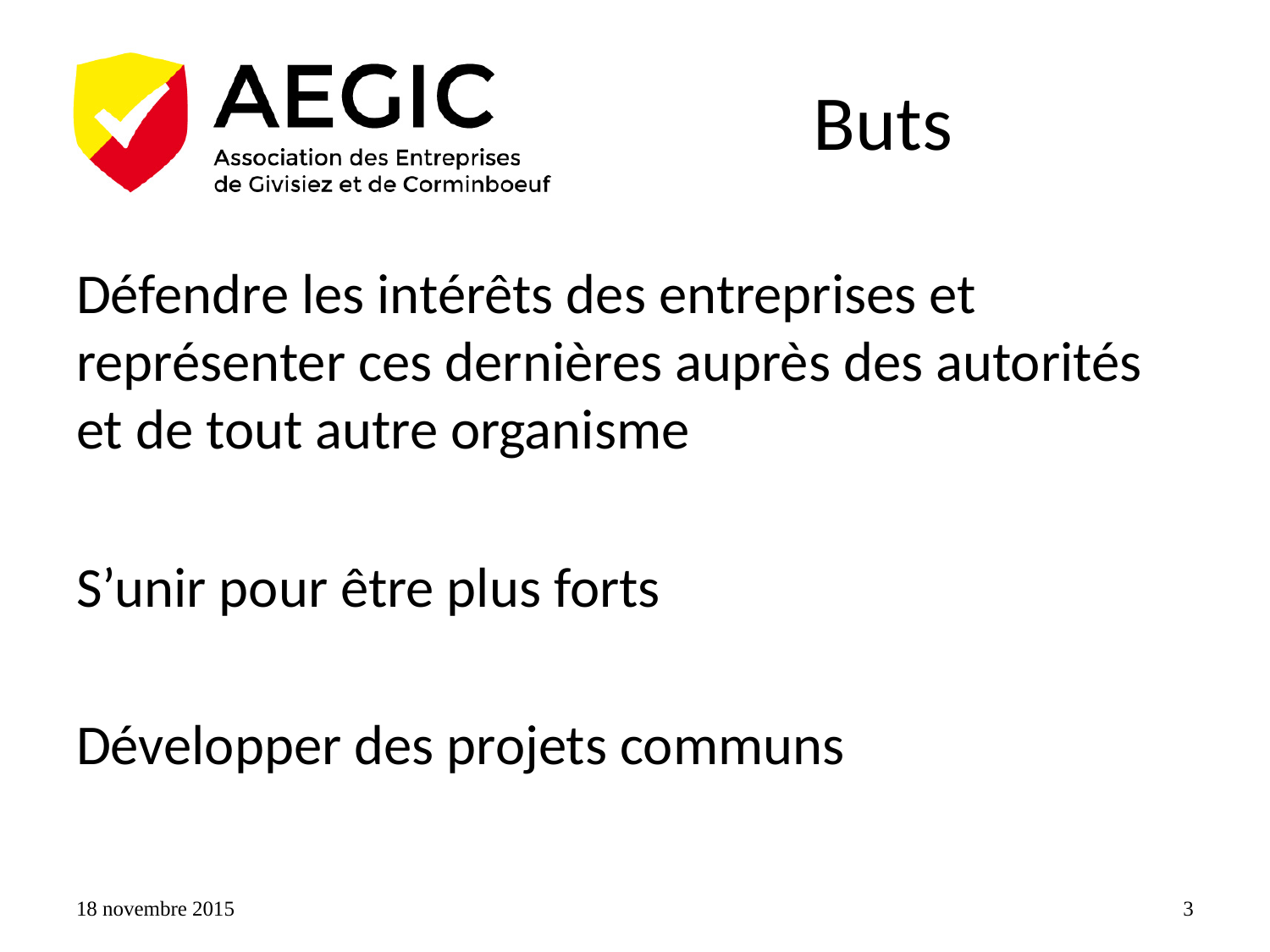

# Buts
Défendre les intérêts des entreprises et représenter ces dernières auprès des autorités et de tout autre organisme

S’unir pour être plus forts

Développer des projets communs
18 novembre 2015
3